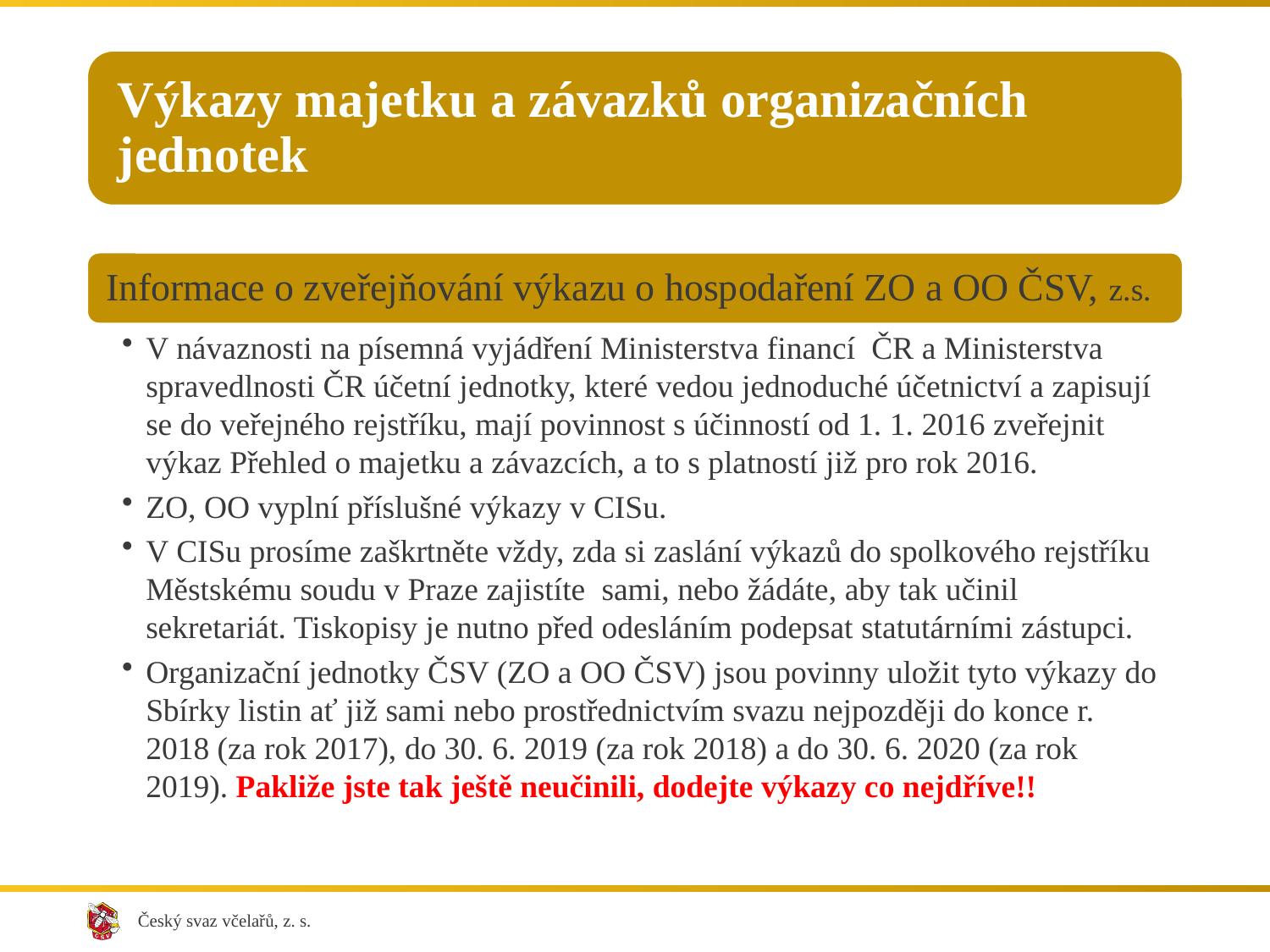

Výkazy majetku a závazků organizačních jednotek
Informace o zveřejňování výkazu o hospodaření ZO a OO ČSV, z.s.
V návaznosti na písemná vyjádření Ministerstva financí  ČR a Ministerstva spravedlnosti ČR účetní jednotky, které vedou jednoduché účetnictví a zapisují se do veřejného rejstříku, mají povinnost s účinností od 1. 1. 2016 zveřejnit výkaz Přehled o majetku a závazcích, a to s platností již pro rok 2016.
ZO, OO vyplní příslušné výkazy v CISu.
V CISu prosíme zaškrtněte vždy, zda si zaslání výkazů do spolkového rejstříku Městskému soudu v Praze zajistíte  sami, nebo žádáte, aby tak učinil sekretariát. Tiskopisy je nutno před odesláním podepsat statutárními zástupci.
Organizační jednotky ČSV (ZO a OO ČSV) jsou povinny uložit tyto výkazy do Sbírky listin ať již sami nebo prostřednictvím svazu nejpozději do konce r. 2018 (za rok 2017), do 30. 6. 2019 (za rok 2018) a do 30. 6. 2020 (za rok 2019). Pakliže jste tak ještě neučinili, dodejte výkazy co nejdříve!!